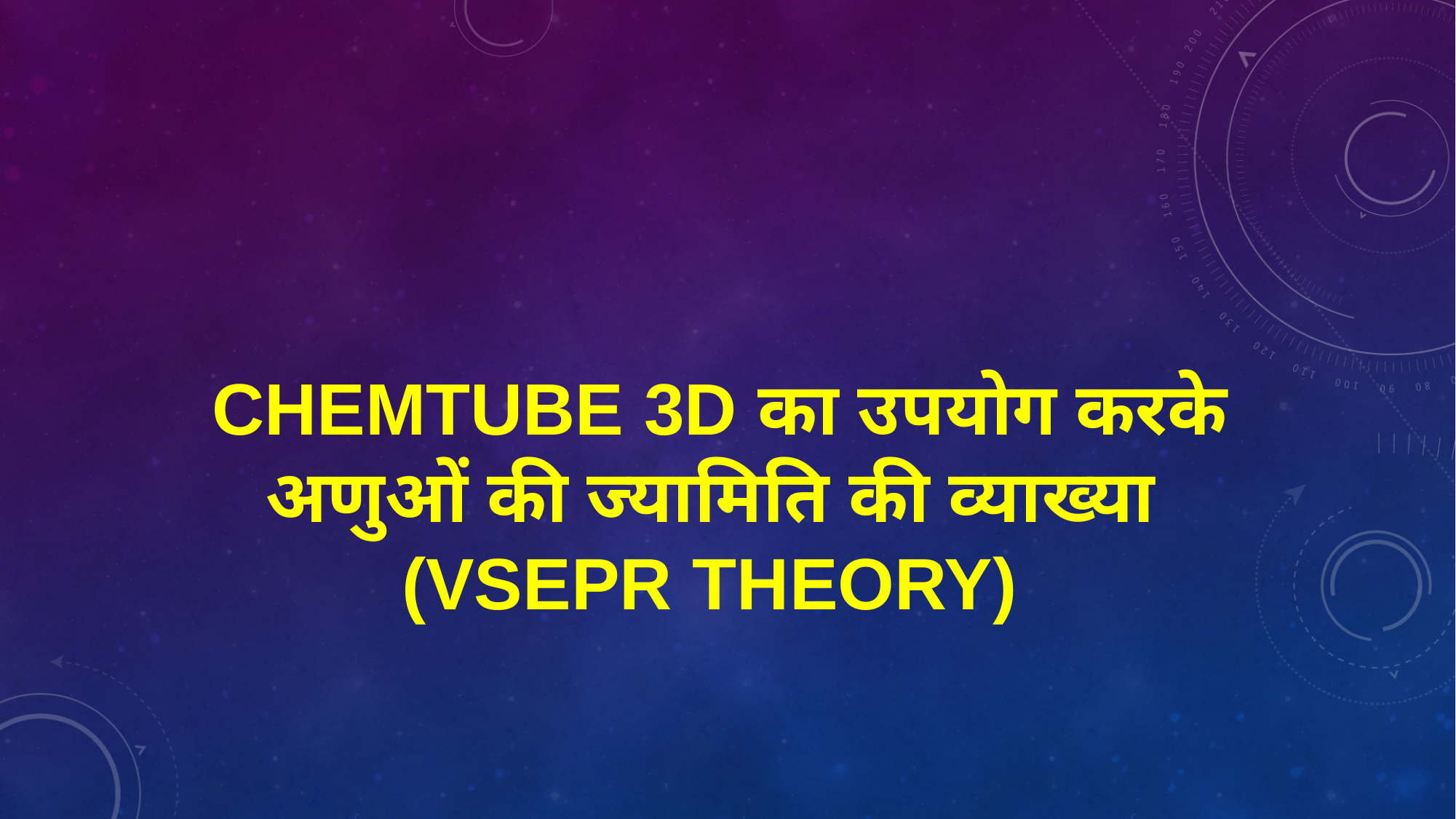

# CHEMTUBE 3D का उपयोग करके अणुओं की ज्यामिति की व्याख्या (vsepr theory)